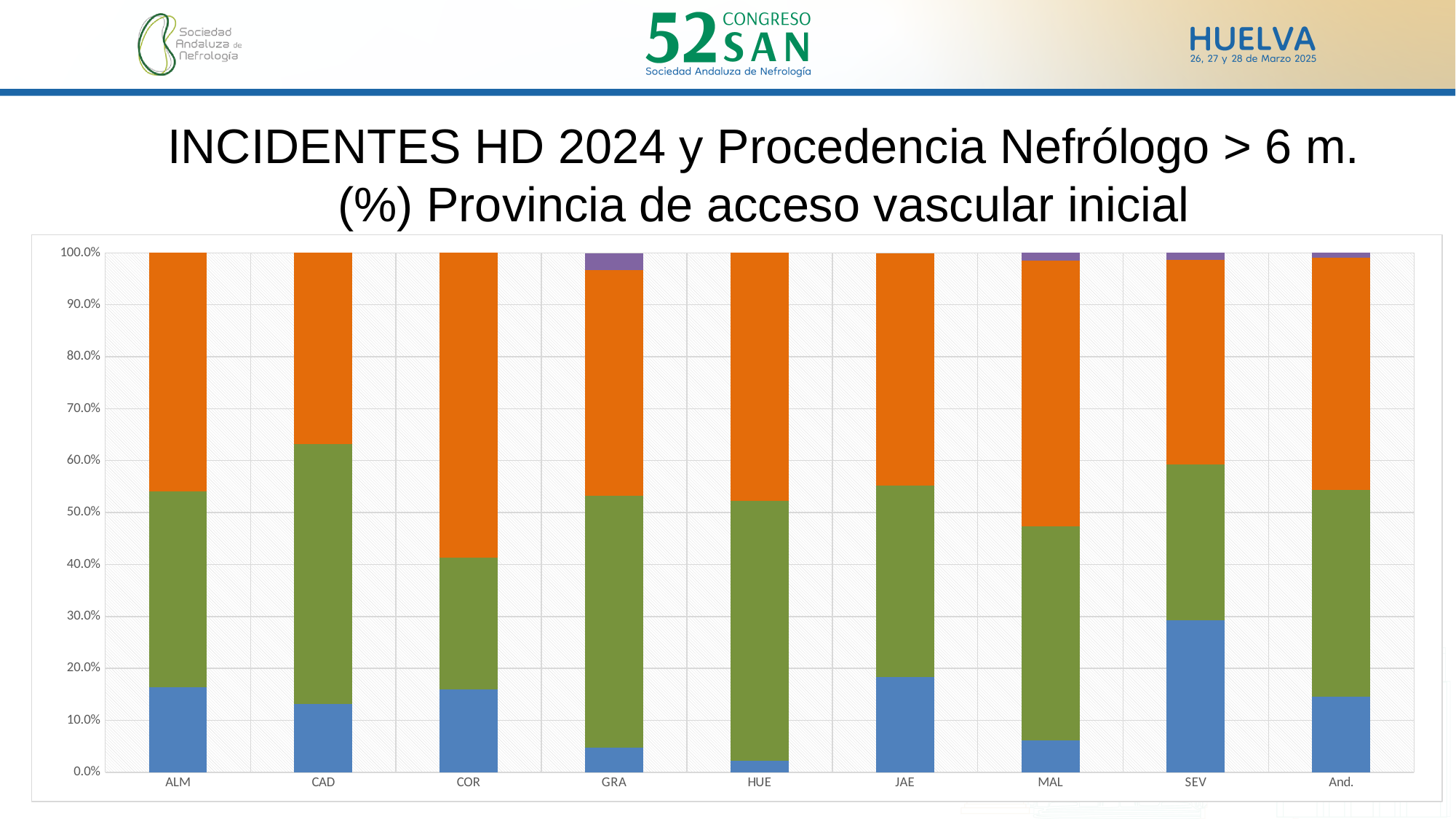

INCIDENTES HD 2024 y Procedencia Nefrólogo > 6 m.
(%) Provincia de acceso vascular inicial

### Chart

| Category | Catéter Transitorio | Catéter Permanente | Fístula AVN | Prótesis Vascular |
|---|---|---|---|---|
| ALM | 0.164 | 0.377 | 0.459 | None |
| CAD | 0.132 | 0.5 | 0.368 | None |
| COR | 0.159 | 0.254 | 0.587 | None |
| GRA | 0.048 | 0.484 | 0.435 | 0.032 |
| HUE | 0.022 | 0.5 | 0.478 | None |
| JAE | 0.184 | 0.368 | 0.447 | None |
| MAL | 0.062 | 0.411 | 0.512 | 0.016 |
| SEV | 0.293 | 0.3 | 0.393 | 0.014 |
| And. | 0.145 | 0.399 | 0.447 | 0.009 |